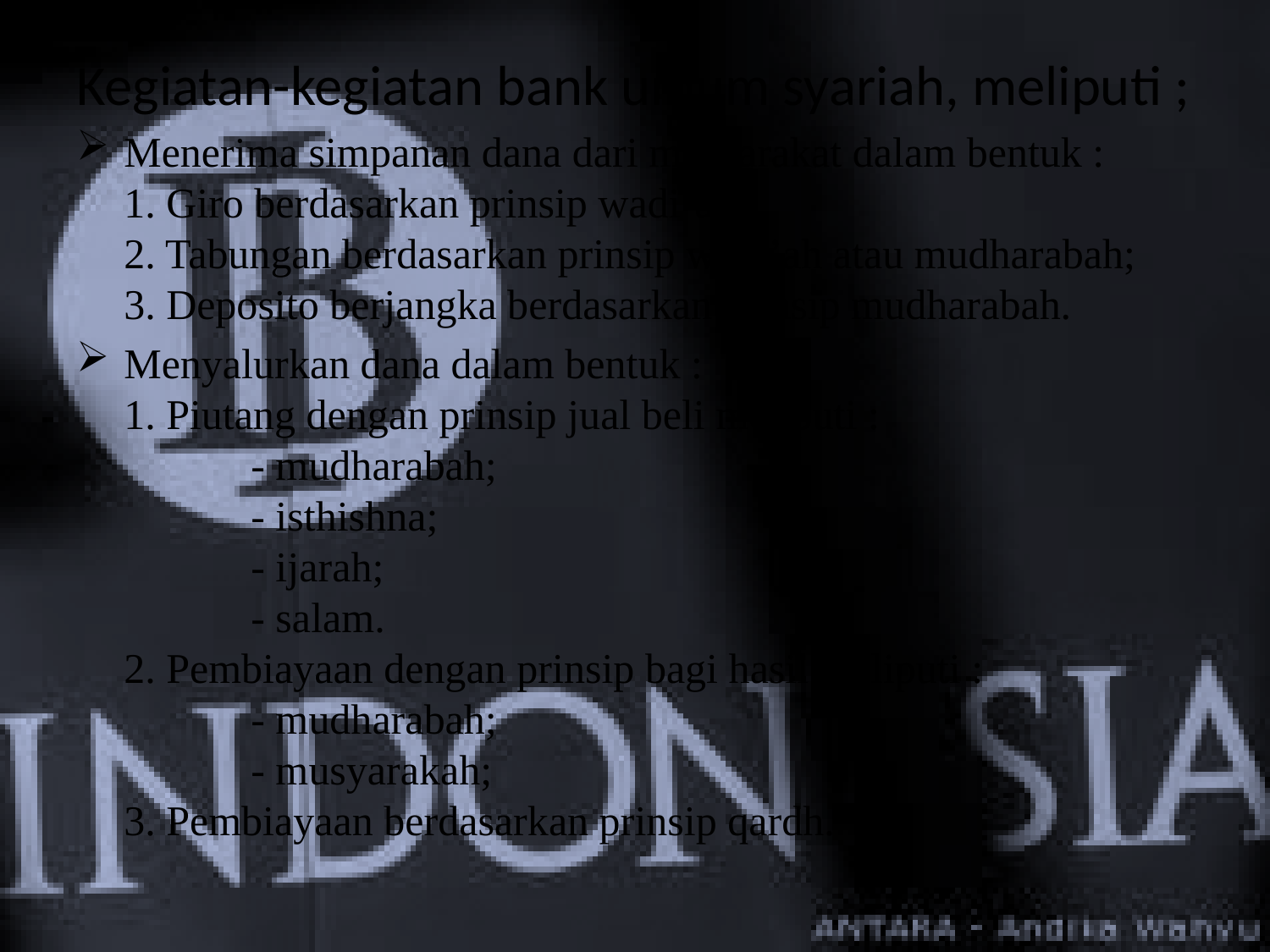

Kegiatan-kegiatan bank umum syariah, meliputi ;
Menerima simpanan dana dari masyarakat dalam bentuk :
1. Giro berdasarkan prinsip wadi’ah;
2. Tabungan berdasarkan prinsip wadi’ah atau mudharabah;
3. Deposito berjangka berdasarkan prinsip mudharabah.
Menyalurkan dana dalam bentuk :
1. Piutang dengan prinsip jual beli meliputi :
	- mudharabah;
	- isthishna;
	- ijarah;
	- salam.
2. Pembiayaan dengan prinsip bagi hasil meliputi :
	- mudharabah;
	- musyarakah;
3. Pembiayaan berdasarkan prinsip qardh.